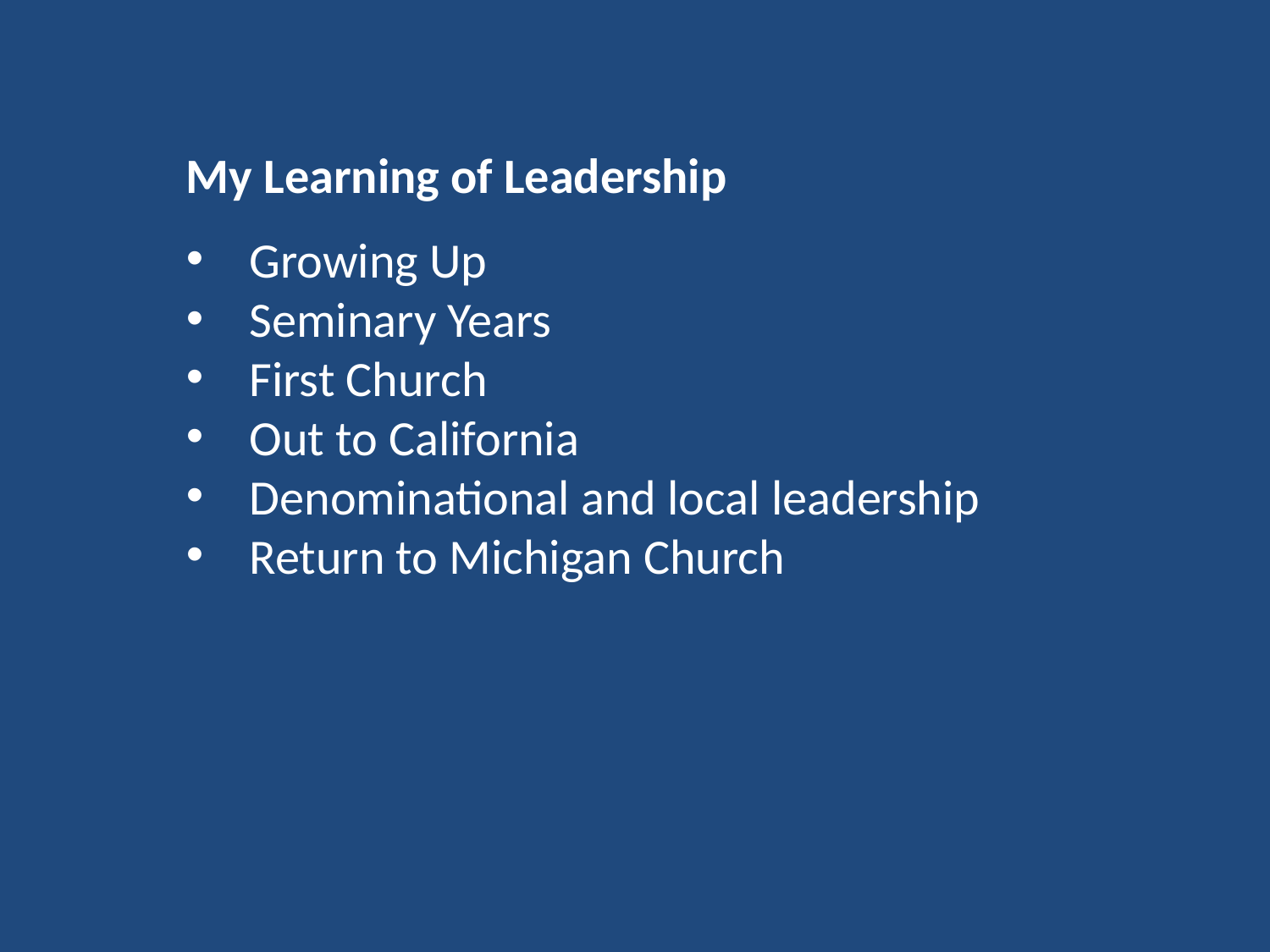

My Learning of Leadership

Growing Up
Seminary Years
First Church
Out to California
Denominational and local leadership
Return to Michigan Church